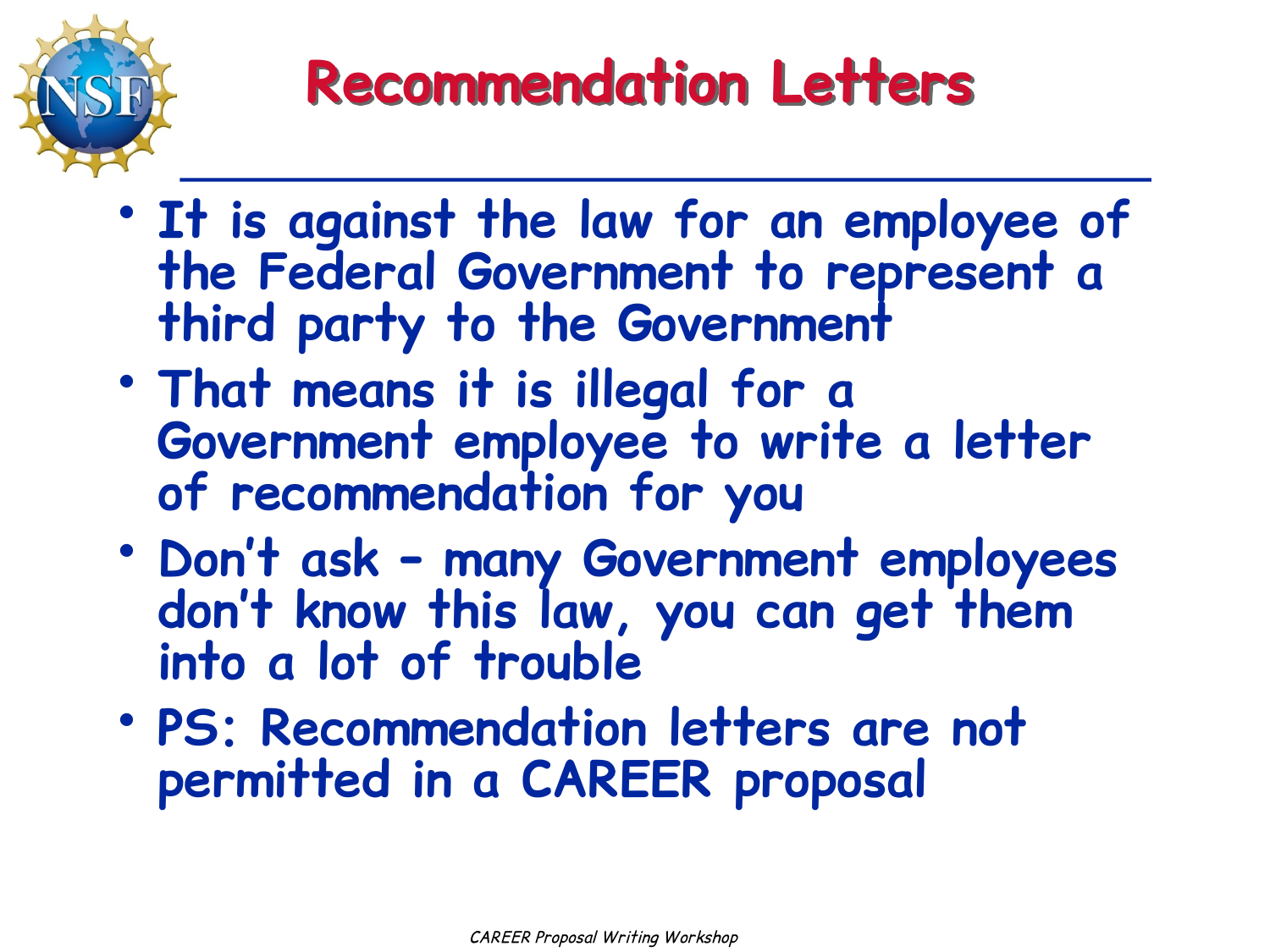

# Recommendation Letters
It is against the law for an employee of the Federal Government to represent a third party to the Government
That means it is illegal for a Government employee to write a letter of recommendation for you
Don’t ask – many Government employees don’t know this law, you can get them into a lot of trouble
PS: Recommendation letters are not permitted in a CAREER proposal